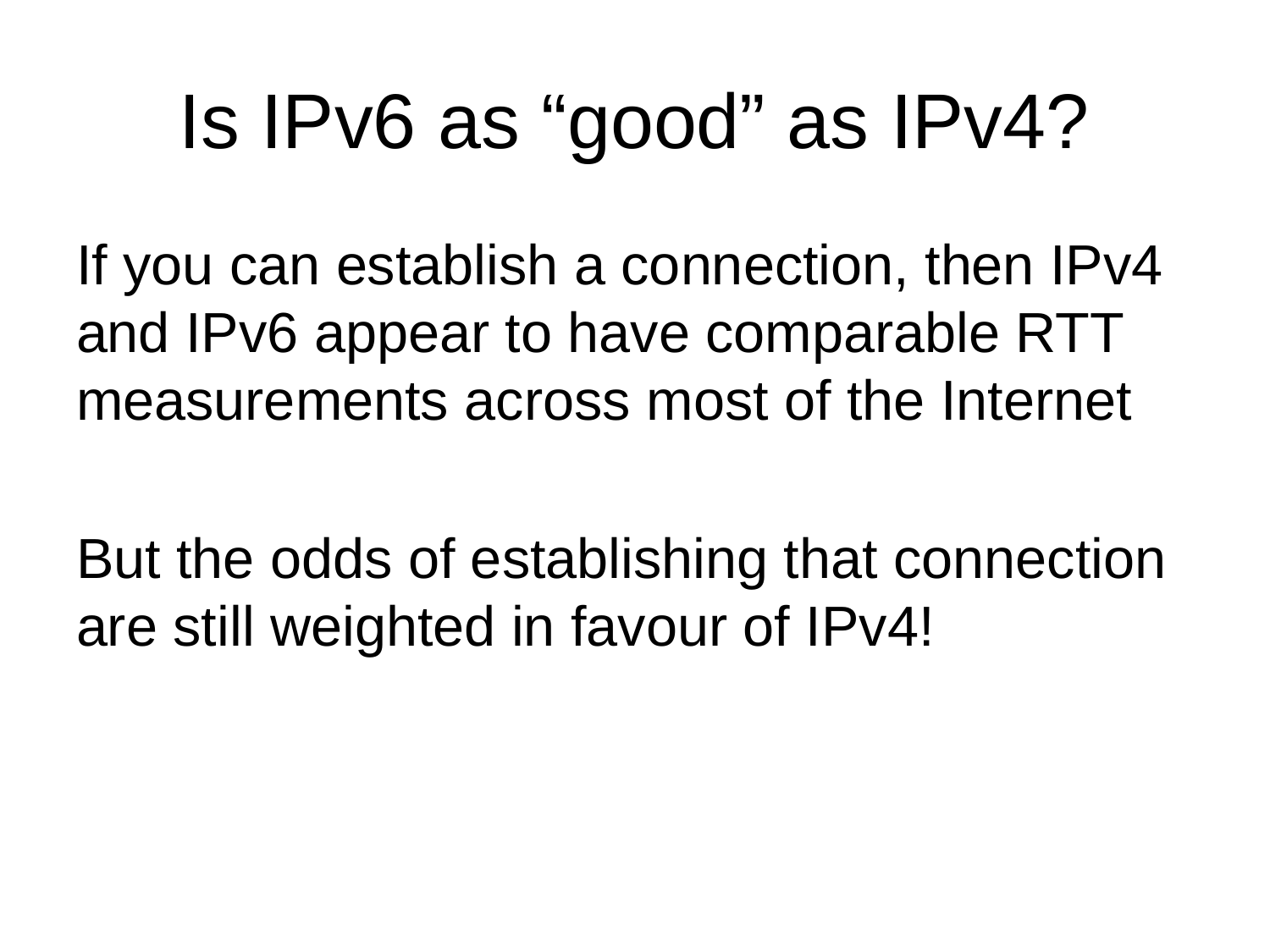

# Is IPv6 as “good” as IPv4?
If you can establish a connection, then IPv4 and IPv6 appear to have comparable RTT measurements across most of the Internet

But the odds of establishing that connection are still weighted in favour of IPv4!